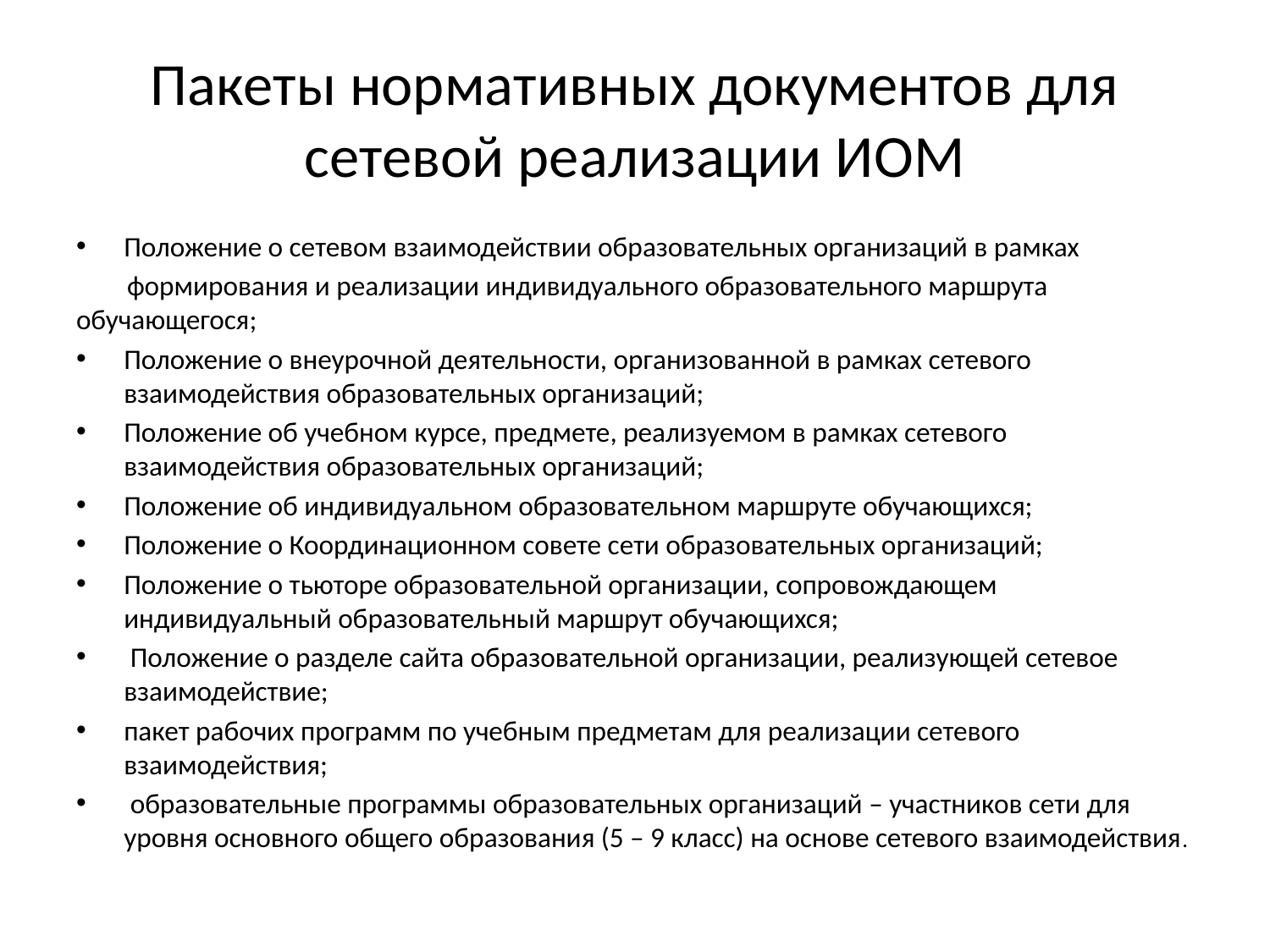

# Пакеты нормативных документов для сетевой реализации ИОМ
Положение о сетевом взаимодействии образовательных организаций в рамках
        формирования и реализации индивидуального образовательного маршрута обучающегося;
Положение о внеурочной деятельности, организованной в рамках сетевого взаимодействия образовательных организаций;
Положение об учебном курсе, предмете, реализуемом в рамках сетевого взаимодействия образовательных организаций;
Положение об индивидуальном образовательном маршруте обучающихся;
Положение о Координационном совете сети образовательных организаций;
Положение о тьюторе образовательной организации, сопровождающем индивидуальный образовательный маршрут обучающихся;
 Положение о разделе сайта образовательной организации, реализующей сетевое взаимодействие;
пакет рабочих программ по учебным предметам для реализации сетевого взаимодействия;
 образовательные программы образовательных организаций – участников сети для уровня основного общего образования (5 – 9 класс) на основе сетевого взаимодействия.